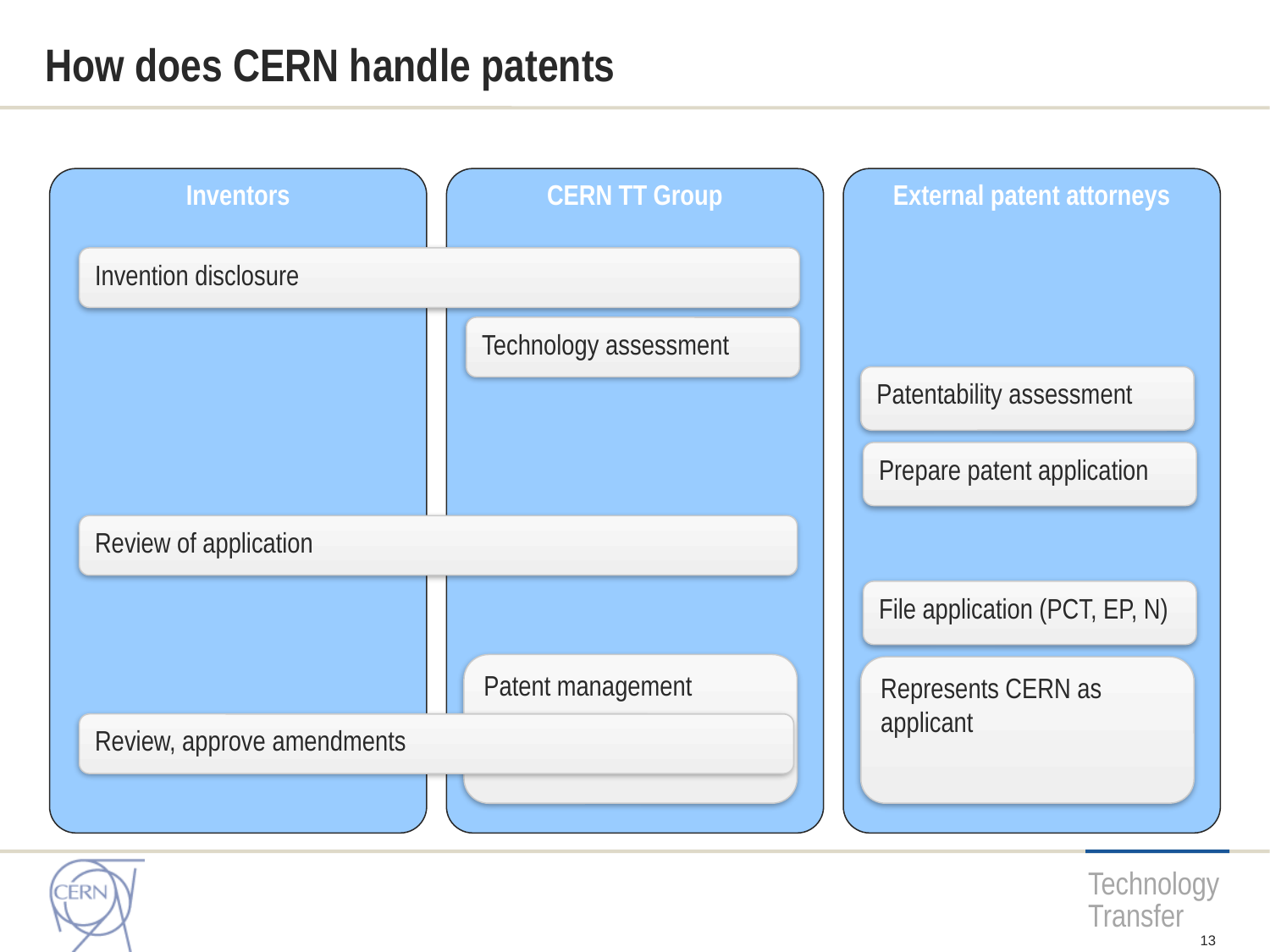

# How does CERN handle patents
Inventors
CERN TT Group
Invention disclosure
Technology assessment
Review of application
Patent management
External patent attorneys
Patentability assessment
Prepare patent application
File application (PCT, EP, N)
Represents CERN as applicant
Review, approve amendments
13